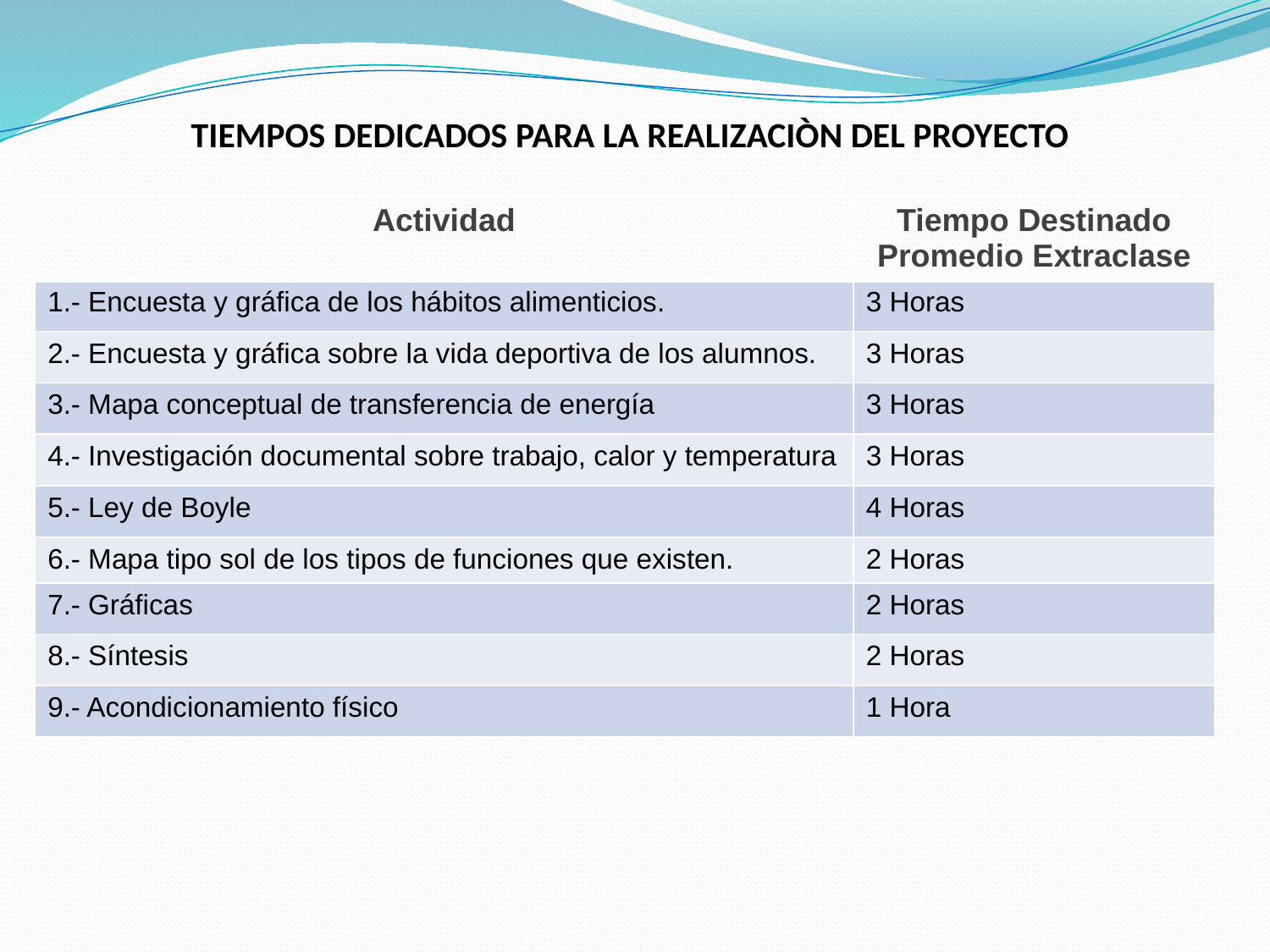

TIEMPOS DEDICADOS PARA LA REALIZACIÒN DEL PROYECTO
| Actividad | Tiempo Destinado Promedio Extraclase |
| --- | --- |
| 1.- Encuesta y gráfica de los hábitos alimenticios. | 3 Horas |
| 2.- Encuesta y gráfica sobre la vida deportiva de los alumnos. | 3 Horas |
| 3.- Mapa conceptual de transferencia de energía | 3 Horas |
| 4.- Investigación documental sobre trabajo, calor y temperatura | 3 Horas |
| 5.- Ley de Boyle | 4 Horas |
| 6.- Mapa tipo sol de los tipos de funciones que existen. | 2 Horas |
| 7.- Gráficas | 2 Horas |
| 8.- Síntesis | 2 Horas |
| 9.- Acondicionamiento físico | 1 Hora |